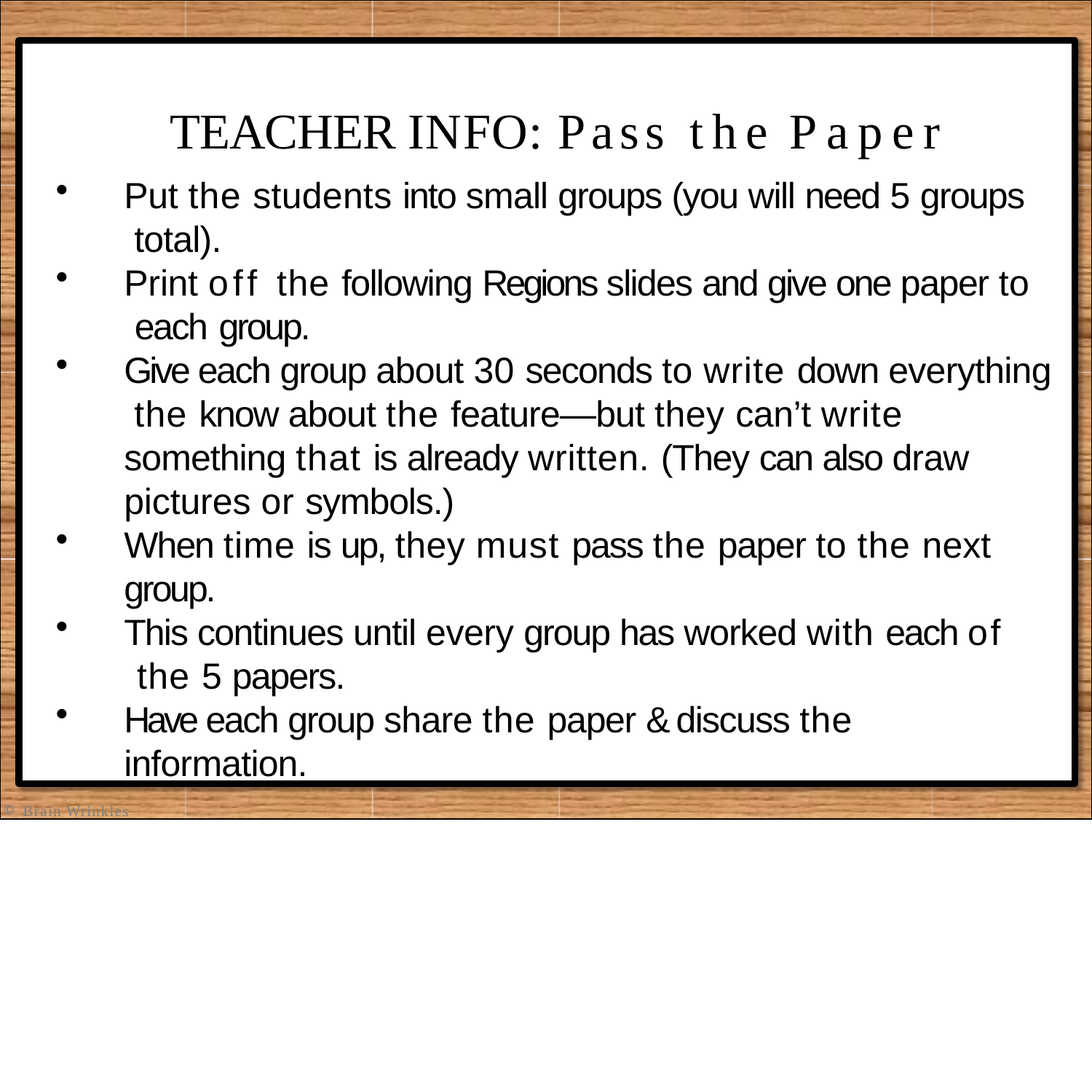

# TEACHER INFO: Pass the Paper
Put the students into small groups (you will need 5 groups  total).
Print off the following Regions slides and give one paper to  each group.
Give each group about 30 seconds to write down everything  the know about the feature—but they can’t write  something that is already written. (They can also draw  pictures or symbols.)
When time is up, they must pass the paper to the next  group.
This continues until every group has worked with each of  the 5 papers.
Have each group share the paper & discuss the information.
© Brain Wrinkles